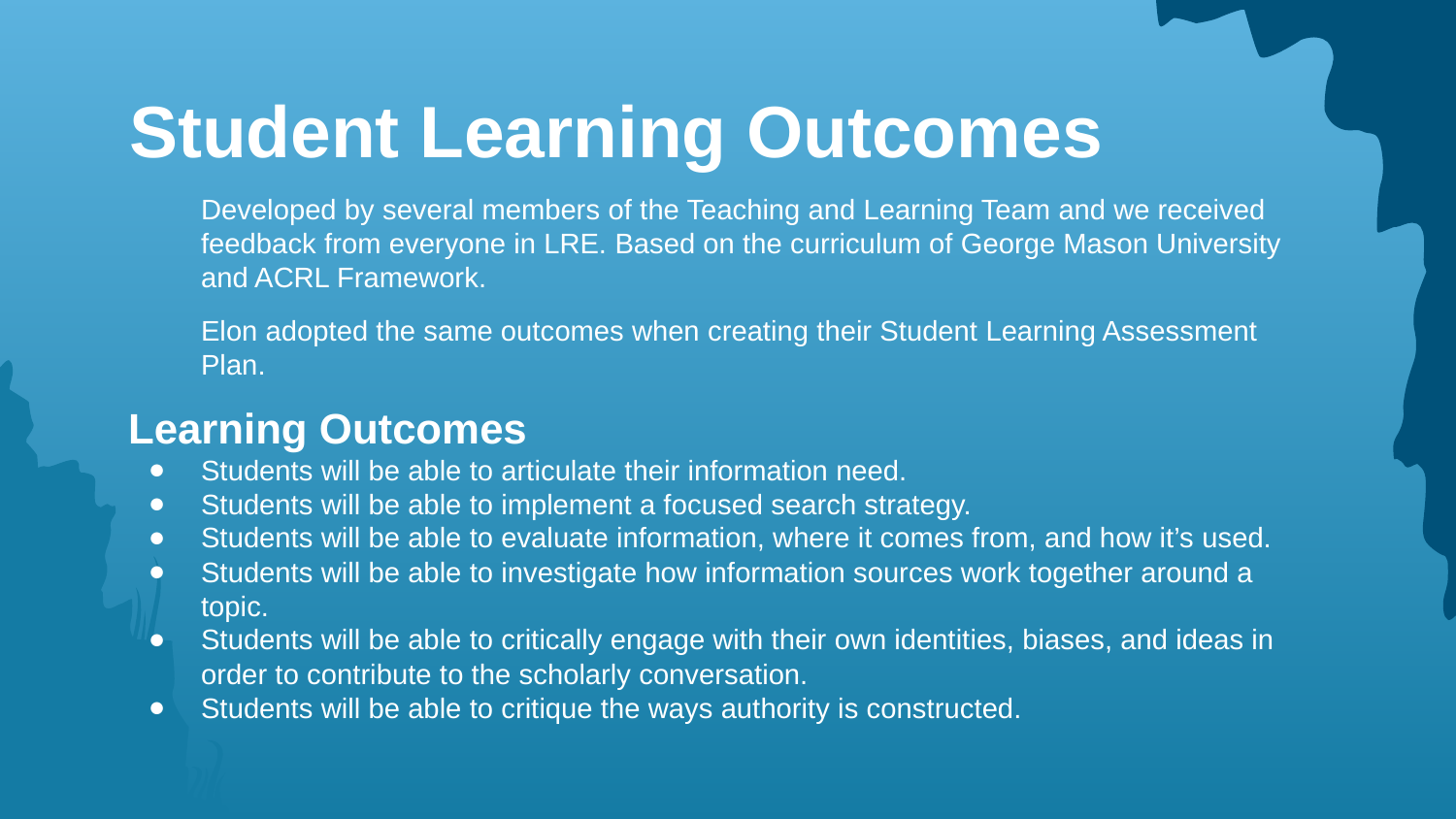

# Student Learning Outcomes
Developed by several members of the Teaching and Learning Team and we received feedback from everyone in LRE. Based on the curriculum of George Mason University and ACRL Framework.
Elon adopted the same outcomes when creating their Student Learning Assessment Plan.
Learning Outcomes
Students will be able to articulate their information need.
Students will be able to implement a focused search strategy.
Students will be able to evaluate information, where it comes from, and how it’s used.
Students will be able to investigate how information sources work together around a topic.
Students will be able to critically engage with their own identities, biases, and ideas in order to contribute to the scholarly conversation.
Students will be able to critique the ways authority is constructed.